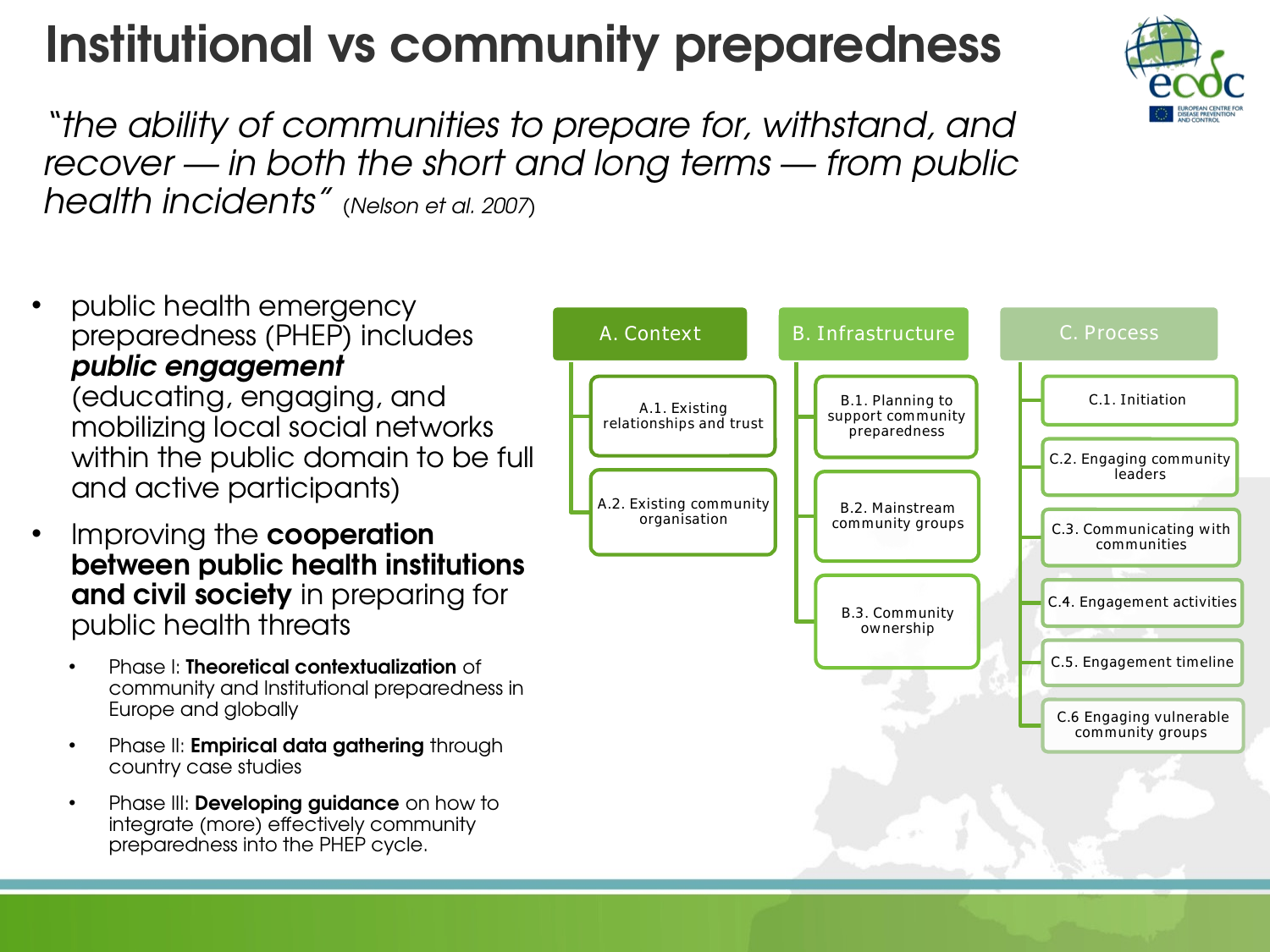

# Institutional vs community preparedness
“the ability of communities to prepare for, withstand, and recover — in both the short and long terms — from public health incidents” (Nelson et al. 2007)

public health emergency preparedness (PHEP) includes public engagement
(educating, engaging, and mobilizing local social networks within the public domain to be full and active participants)
Improving the cooperation between public health institutions and civil society in preparing for public health threats
Phase I: Theoretical contextualization of community and Institutional preparedness in Europe and globally
Phase II: Empirical data gathering through country case studies
Phase III: Developing guidance on how to integrate (more) effectively community preparedness into the PHEP cycle.

A. Context
A.1. Existing relationships and trust
A.2. Existing community organisation
B. Infrastructure
B.1. Planning to support community preparedness
B.2. Mainstream community groups
B.3. Community ownership
C. Process
C.1. Initiation
C.2. Engaging community leaders
C.3. Communicating with communities
C.4. Engagement activities
C.5. Engagement timeline
C.6 Engaging vulnerable community groups